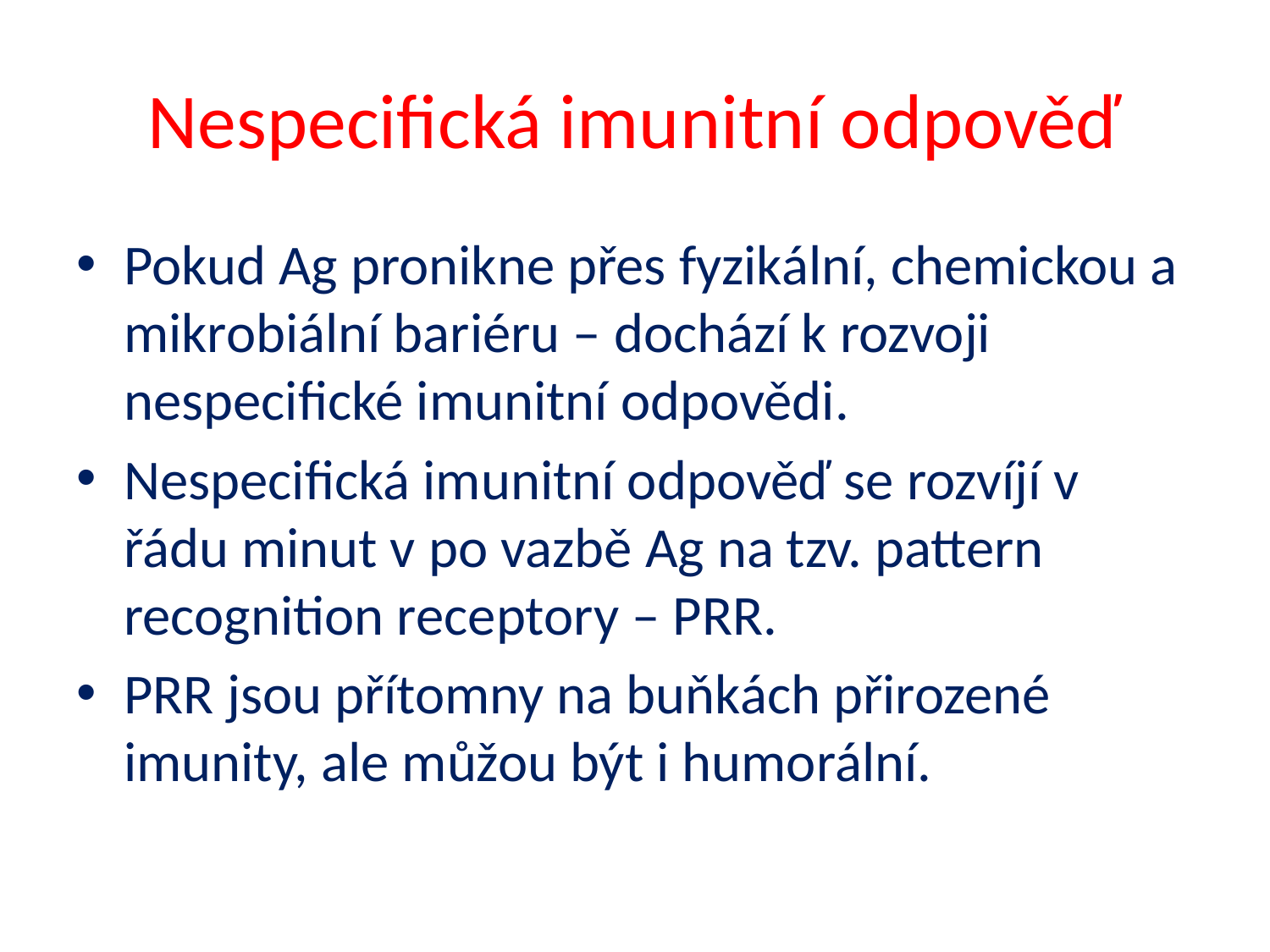

# Nespecifická imunitní odpověď
Pokud Ag pronikne přes fyzikální, chemickou a mikrobiální bariéru – dochází k rozvoji nespecifické imunitní odpovědi.
Nespecifická imunitní odpověď se rozvíjí v řádu minut v po vazbě Ag na tzv. pattern recognition receptory – PRR.
PRR jsou přítomny na buňkách přirozené imunity, ale můžou být i humorální.